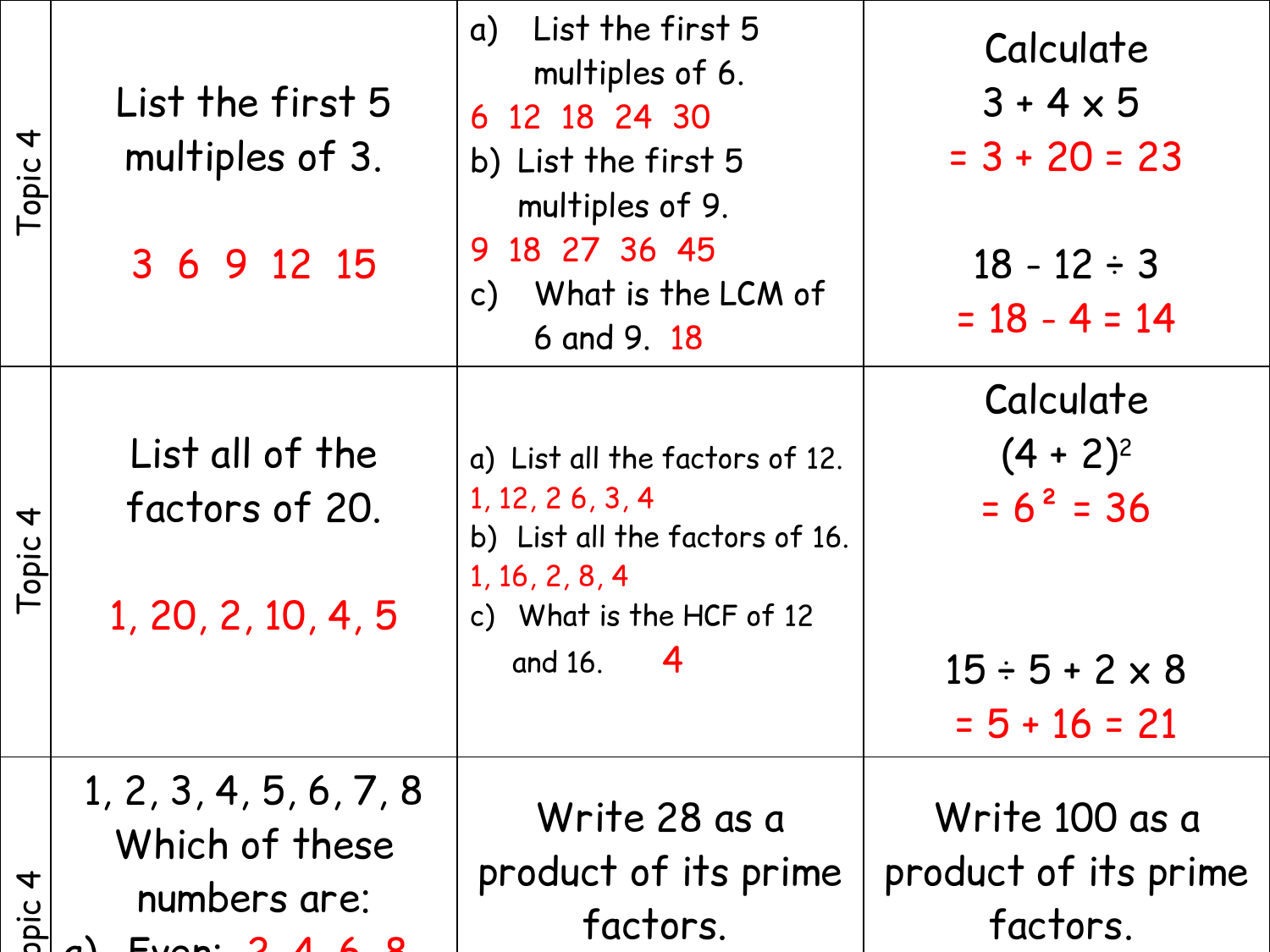

| Topic 4 | List the first 5 multiples of 3. 3 6 9 12 15 | List the first 5 multiples of 6. 6 12 18 24 30 List the first 5 multiples of 9. 9 18 27 36 45 What is the LCM of 6 and 9. 18 | Calculate 3 + 4 x 5 = 3 + 20 = 23 18 - 12 ÷ 3 = 18 - 4 = 14 |
| --- | --- | --- | --- |
| Topic 4 | List all of the factors of 20. 1, 20, 2, 10, 4, 5 | a) List all the factors of 12. 1, 12, 2 6, 3, 4 List all the factors of 16. 1, 16, 2, 8, 4 What is the HCF of 12      and 16.       4 | Calculate (4 + 2)2 = 6² = 36 15 ÷ 5 + 2 x 8 = 5 + 16 = 21 |
| Topic 4 | 1, 2, 3, 4, 5, 6, 7, 8 Which of these numbers are: Even: 2, 4, 6, 8 Prime 2, 3, 5, 7 Square 1, 4 | Write 28 as a product of its prime factors. 28 = 2 x 2 x 7 | Write 100 as a product of its prime factors. 100 = 2 x 2 x 5 x 5 |